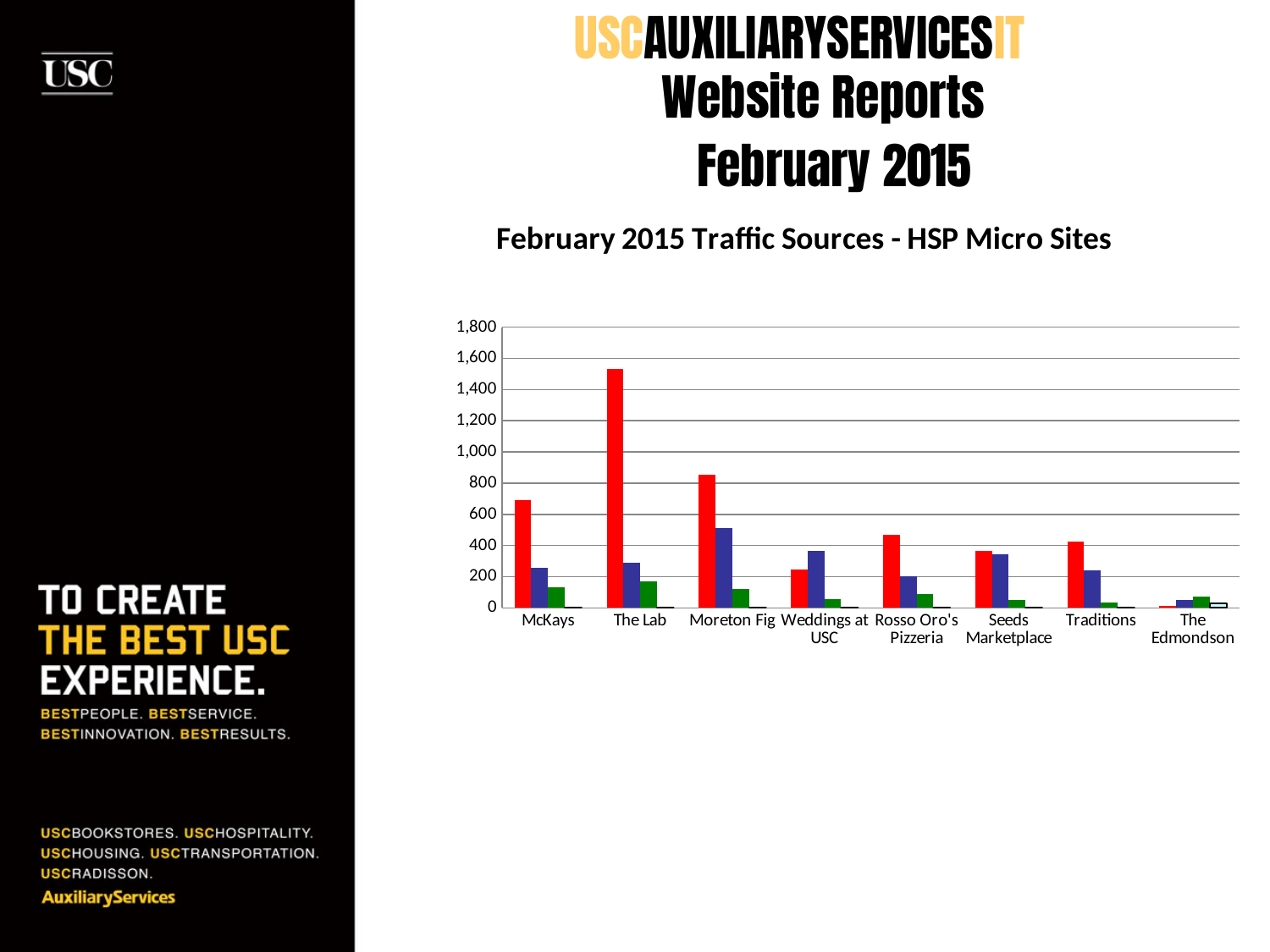

USCAUXILIARYSERVICESIT
Website Reports
      February 2015

### Chart: February 2015 Traffic Sources - HSP Micro Sites

| Category | Search Engine | Referring Sites | Direct Traffic | Campaigns |
|---|---|---|---|---|
| McKays | 688.0 | 258.0 | 131.0 | 1.0 |
| The Lab | 1531.0 | 291.0 | 167.0 | 0.0 |
| Moreton Fig | 854.0 | 512.0 | 120.0 | 3.0 |
| Weddings at USC | 248.0 | 363.0 | 54.0 | 0.0 |
| Rosso Oro's Pizzeria | 469.0 | 204.0 | 90.0 | 0.0 |
| Seeds Marketplace | 366.0 | 346.0 | 51.0 | 0.0 |
| Traditions | 426.0 | 240.0 | 35.0 | 0.0 |
| The Edmondson | 14.0 | 49.0 | 74.0 | 27.0 |